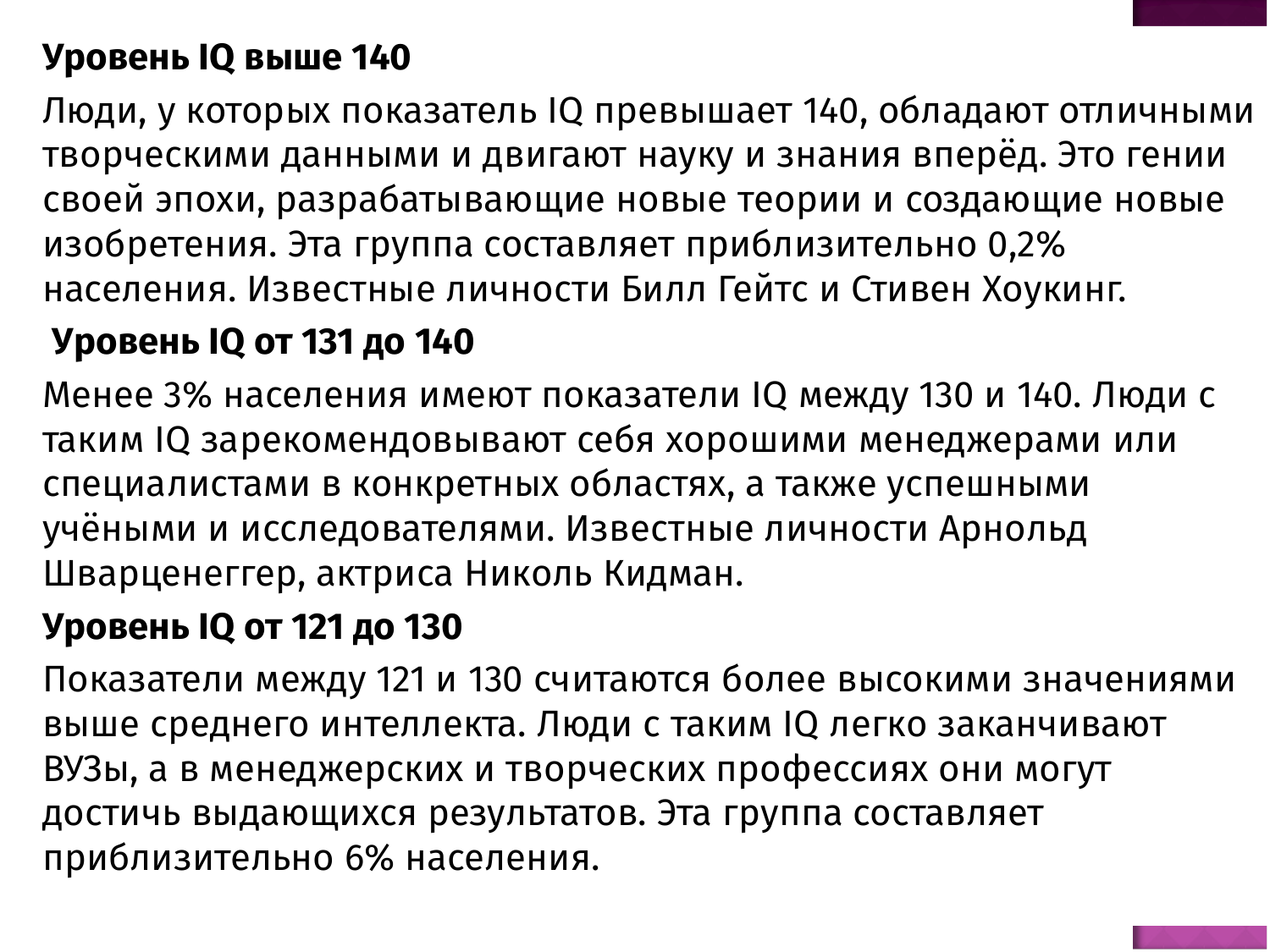

Уровень IQ выше 140
Люди, у которых показатель IQ превышает 140, обладают отличными творческими данными и двигают науку и знания вперёд. Это гении своей эпохи, разрабатывающие новые теории и создающие новые изобретения. Эта группа составляет приблизительно 0,2% населения. Известные личности Билл Гейтс и Стивен Хоукинг.
 Уровень IQ от 131 до 140
Менее 3% населения имеют показатели IQ между 130 и 140. Люди с таким IQ зарекомендовывают себя хорошими менеджерами или специалистами в конкретных областях, а также успешными учёными и исследователями. Известные личности Арнольд Шварценеггер, актриса Николь Кидман.
Уровень IQ от 121 до 130
Показатели между 121 и 130 считаются более высокими значениями выше среднего интеллекта. Люди с таким IQ легко заканчивают ВУЗы, а в менеджерских и творческих профессиях они могут достичь выдающихся результатов. Эта группа составляет приблизительно 6% населения.